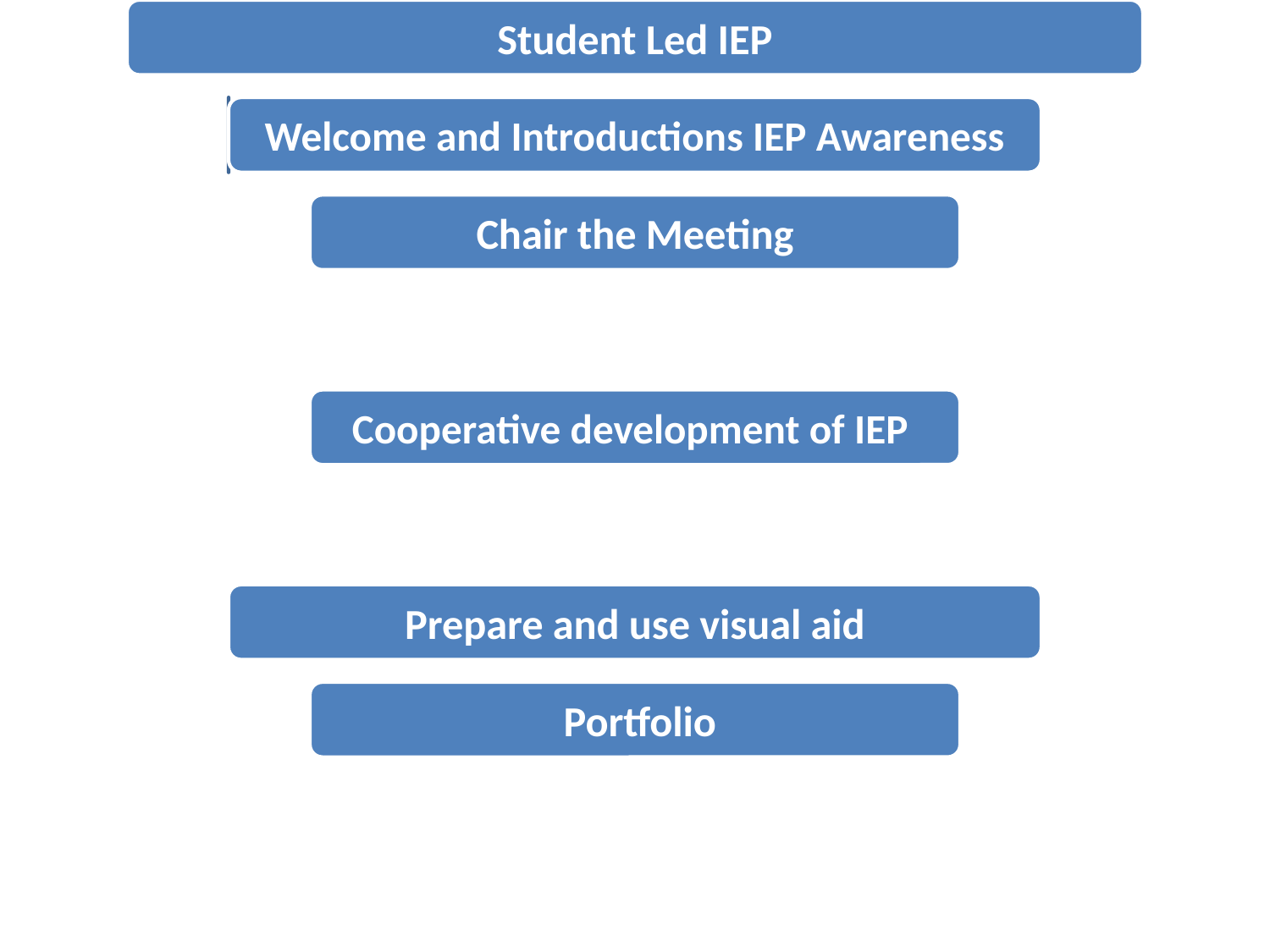

Student Led IEP
Welcome and Introductions IEP Awareness
Chair the Meeting
Cooperative development of IEP
Prepare and use visual aid
 Portfolio